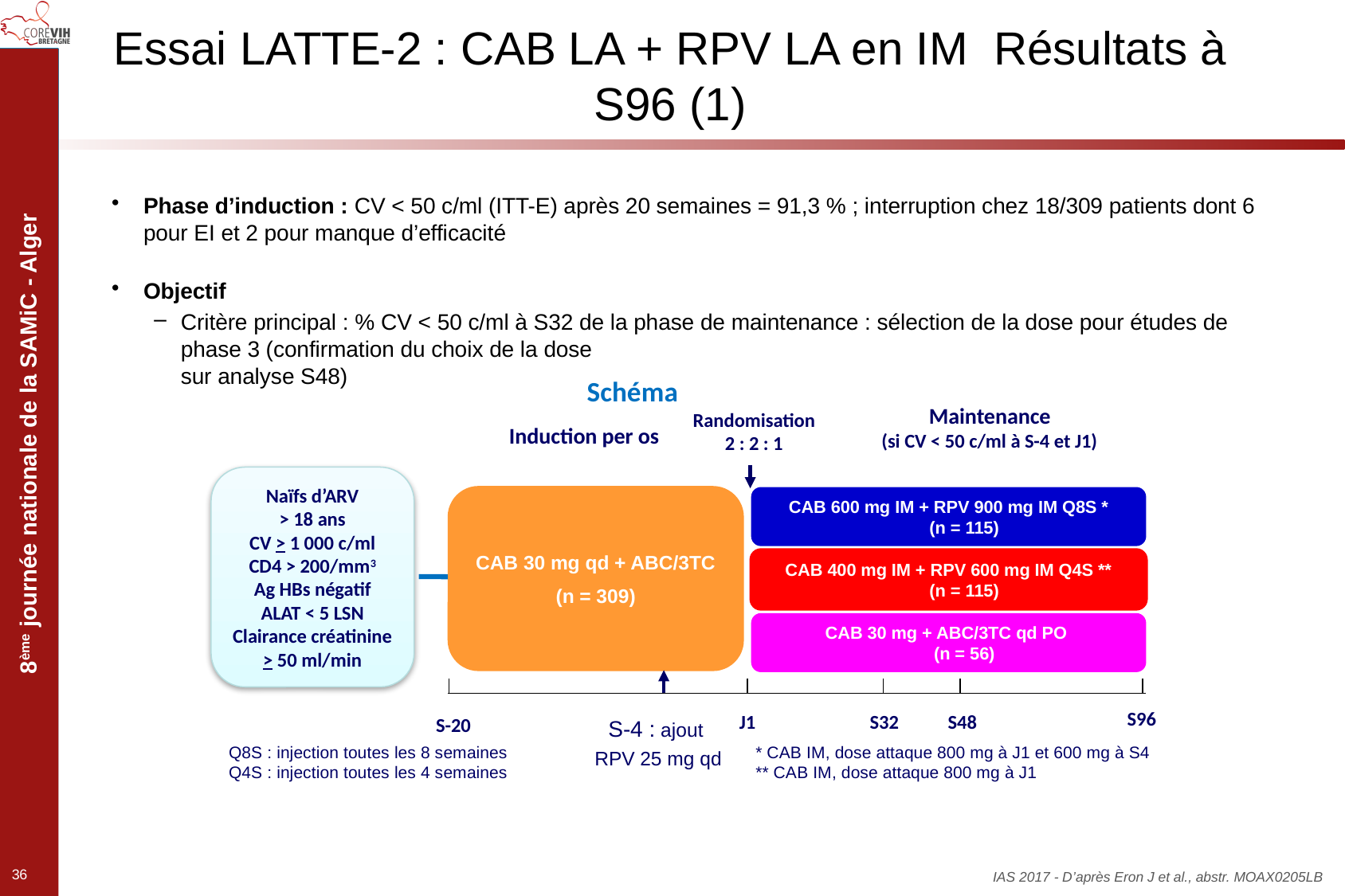

# Essai LATTE-2 : CAB LA + RPV LA en IM  Résultats à S96 (1)
Phase d’induction : CV < 50 c/ml (ITT-E) après 20 semaines = 91,3 % ; interruption chez 18/309 patients dont 6 pour EI et 2 pour manque d’efficacité
Objectif
Critère principal : % CV < 50 c/ml à S32 de la phase de maintenance : sélection de la dose pour études de phase 3 (confirmation du choix de la dose
sur analyse S48)

Schéma
Randomisation
2 : 2 : 1
Maintenance
(si CV < 50 c/ml à S-4 et J1)
Induction per os
Naïfs d’ARV
> 18 ans
CV > 1 000 c/ml
CD4 > 200/mm3
Ag HBs négatif
ALAT < 5 LSN
Clairance créatinine
> 50 ml/min
CAB 30 mg qd + ABC/3TC
(n = 309)
CAB 600 mg IM + RPV 900 mg IM Q8S *
(n = 115)
CAB 400 mg IM + RPV 600 mg IM Q4S **
(n = 115)

CAB 30 mg + ABC/3TC qd PO
(n = 56)

S96
S48
J1
S32
S-20
S-4 : ajout
RPV 25 mg qd
Q8S : injection toutes les 8 semaines
Q4S : injection toutes les 4 semaines
* CAB IM, dose attaque 800 mg à J1 et 600 mg à S4
** CAB IM, dose attaque 800 mg à J1
IAS 2017 - D’après Eron J et al., abstr. MOAX0205LB